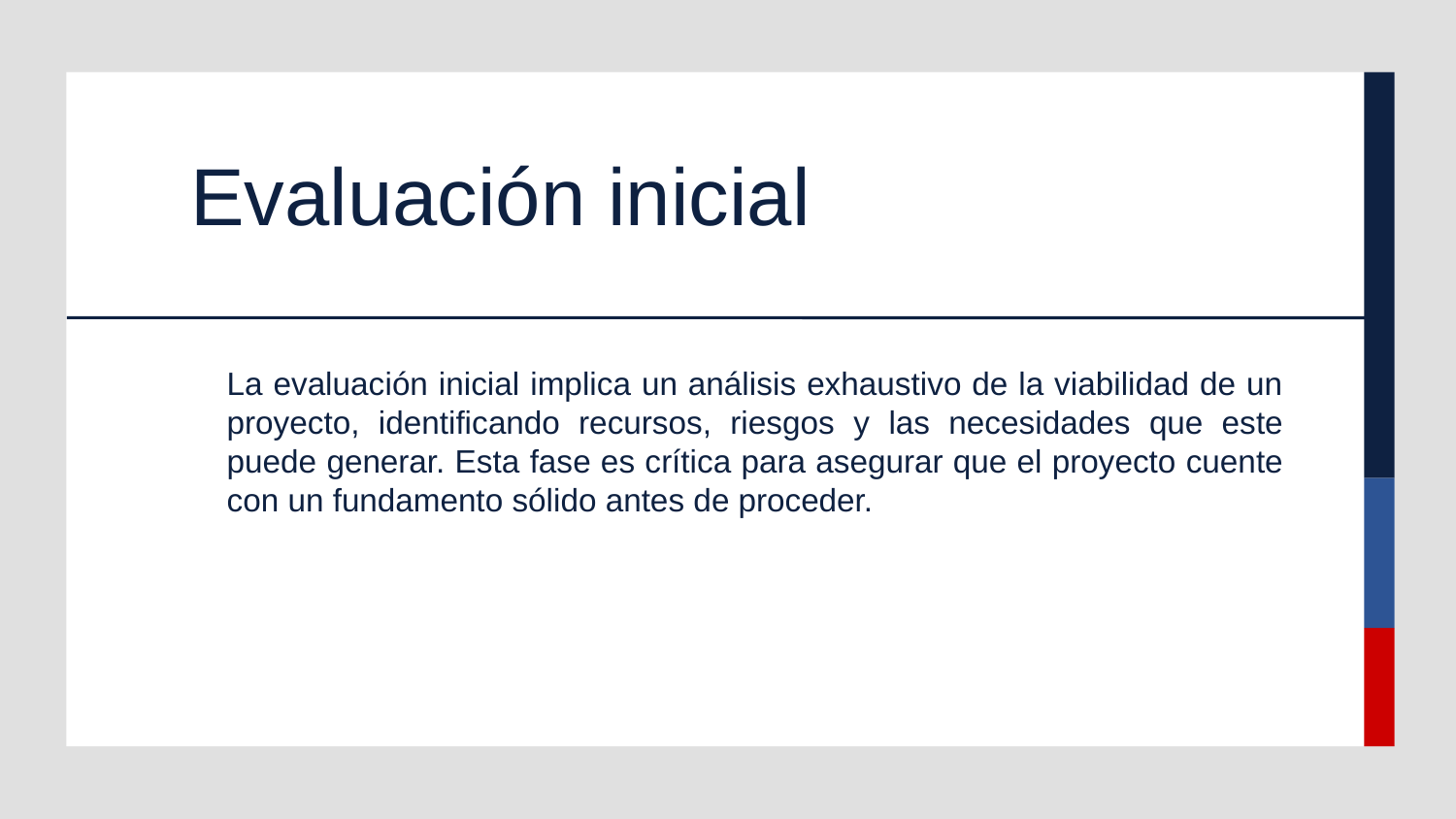

# Evaluación inicial
La evaluación inicial implica un análisis exhaustivo de la viabilidad de un proyecto, identificando recursos, riesgos y las necesidades que este puede generar. Esta fase es crítica para asegurar que el proyecto cuente con un fundamento sólido antes de proceder.